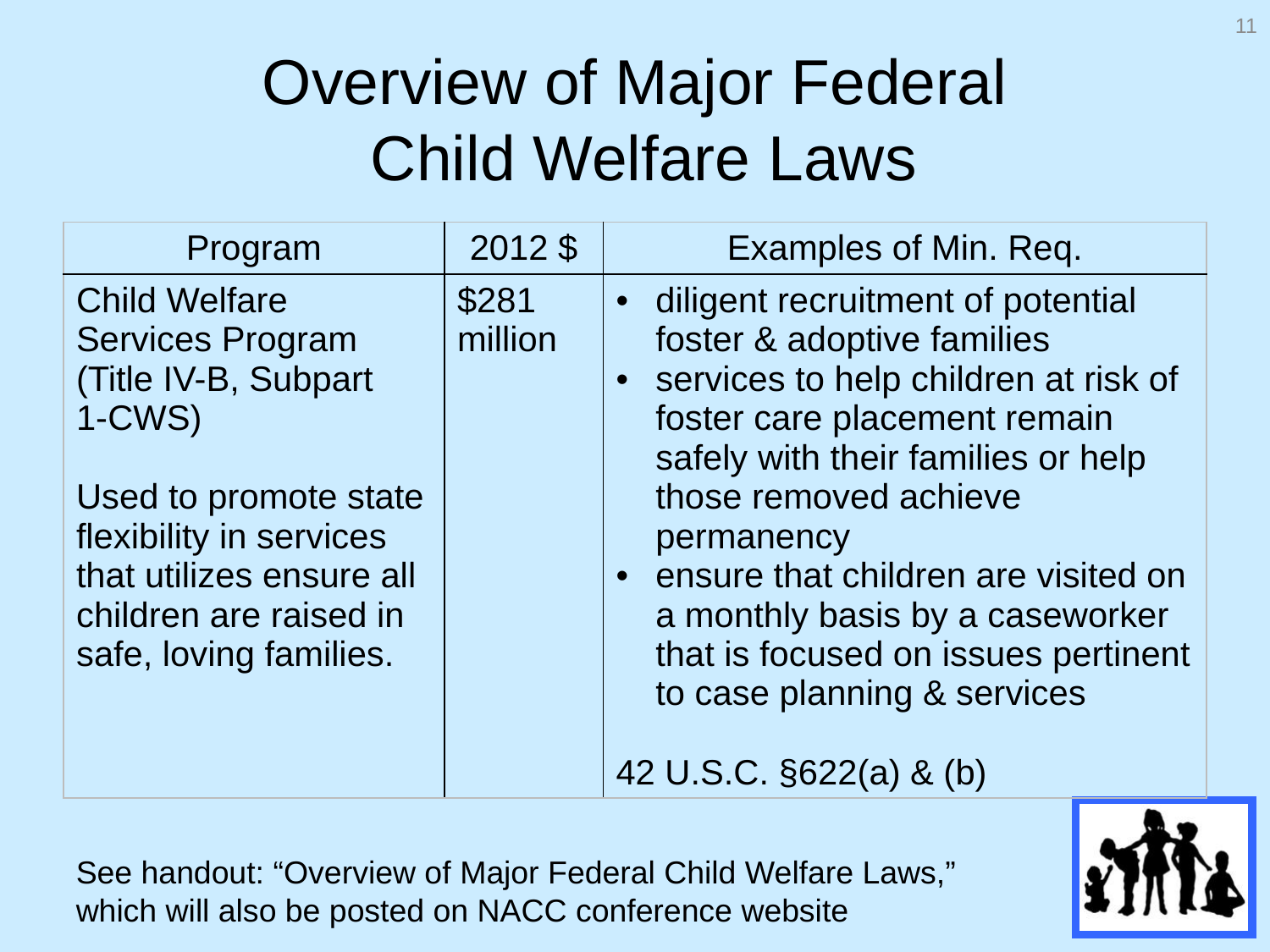

11
# Overview of Major Federal Child Welfare Laws
| Program | 2012 $ | Examples of Min. Req. |
| --- | --- | --- |
| Child Welfare Services Program (Title IV-B, Subpart 1-CWS)   Used to promote state flexibility in services that utilizes ensure all children are raised in safe, loving families. | $281 million | diligent recruitment of potential foster & adoptive families services to help children at risk of foster care placement remain safely with their families or help those removed achieve permanency ensure that children are visited on a monthly basis by a caseworker that is focused on issues pertinent to case planning & services 42 U.S.C. §622(a) & (b) |
See handout: “Overview of Major Federal Child Welfare Laws,” which will also be posted on NACC conference website